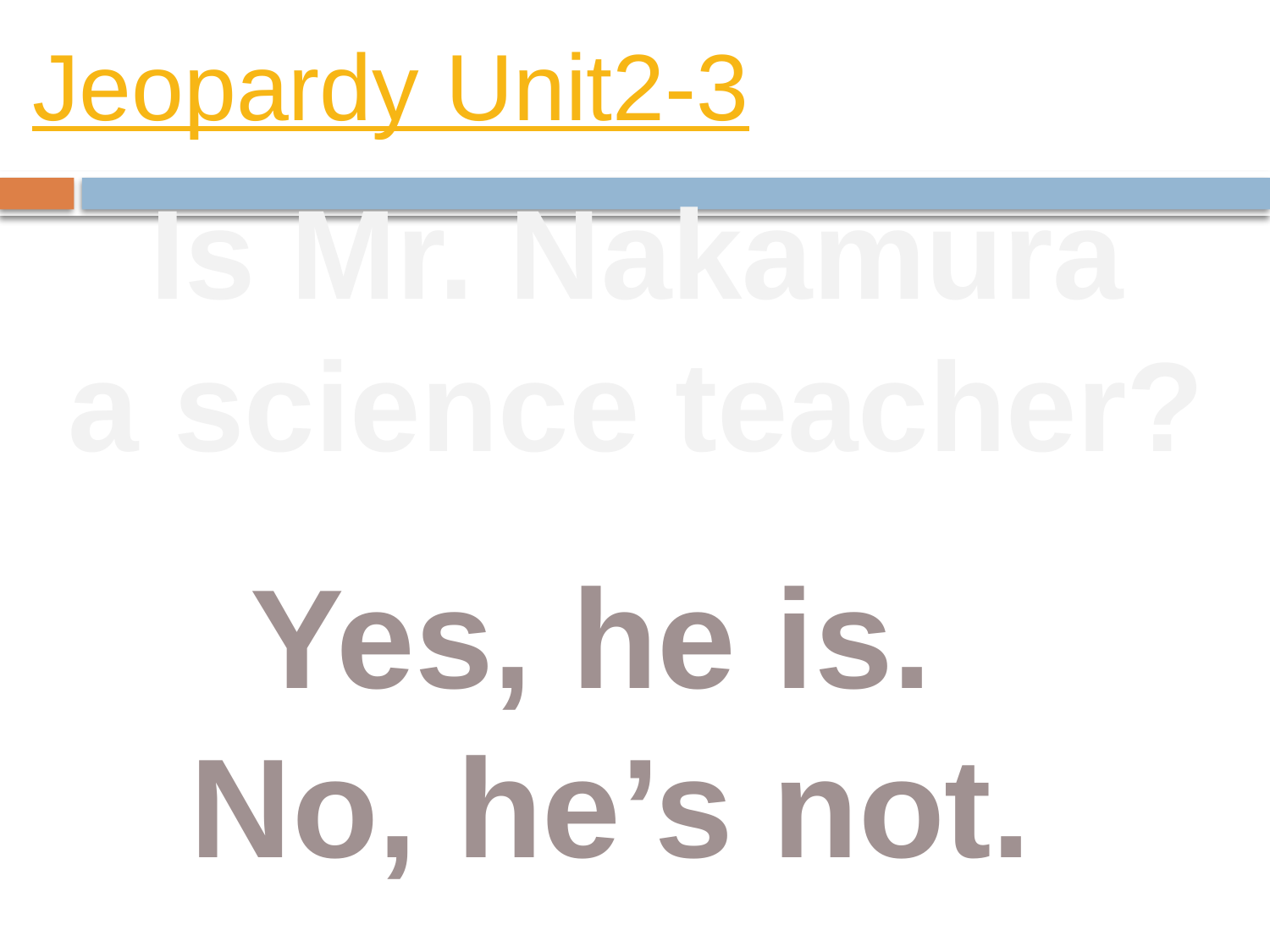

# Jeopardy Unit2-3
Is Mr. Nakamura
a science teacher?
Yes, he is.
No, he’s not.